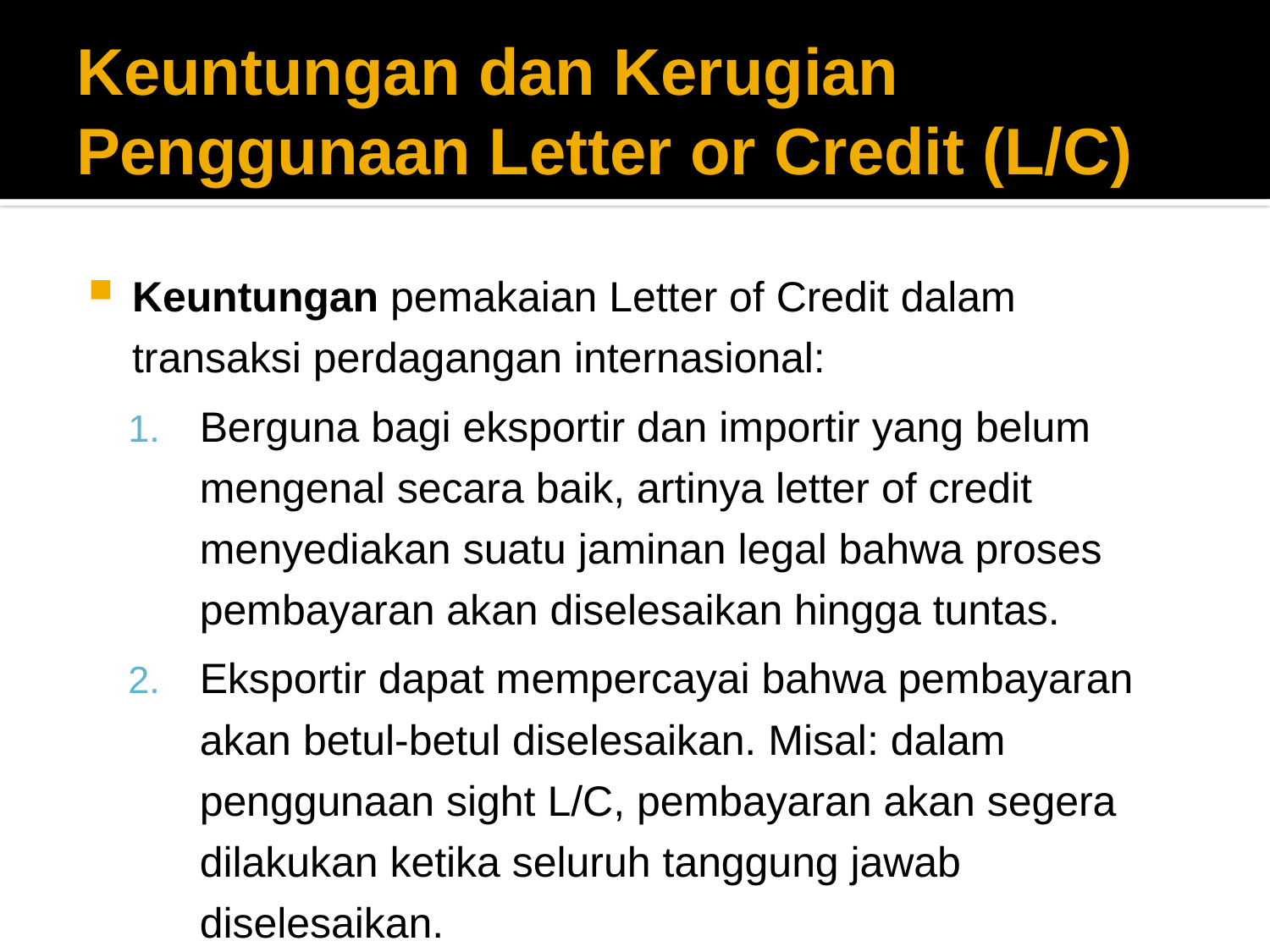

# Keuntungan dan Kerugian Penggunaan Letter or Credit (L/C)
Keuntungan pemakaian Letter of Credit dalam transaksi perdagangan internasional:
Berguna bagi eksportir dan importir yang belum mengenal secara baik, artinya letter of credit menyediakan suatu jaminan legal bahwa proses pembayaran akan diselesaikan hingga tuntas.
Eksportir dapat mempercayai bahwa pembayaran akan betul-betul diselesaikan. Misal: dalam penggunaan sight L/C, pembayaran akan segera dilakukan ketika seluruh tanggung jawab diselesaikan.